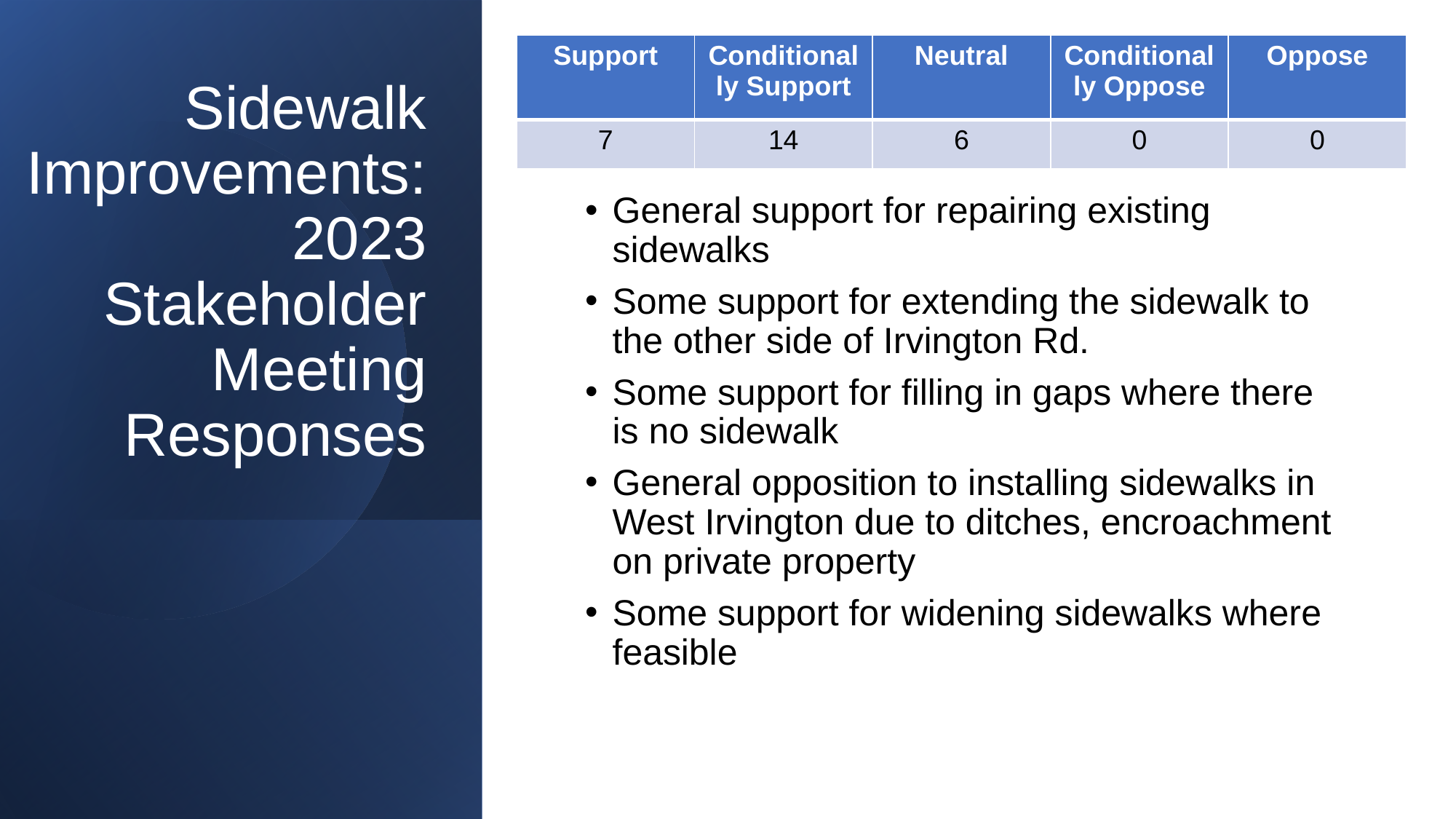

| Support | Conditionally Support | Neutral | Conditionally Oppose | Oppose |
| --- | --- | --- | --- | --- |
| 7 | 14 | 6 | 0 | 0 |
# Sidewalk Improvements: 2023 Stakeholder Meeting Responses
General support for repairing existing sidewalks
Some support for extending the sidewalk to the other side of Irvington Rd.
Some support for filling in gaps where there is no sidewalk
General opposition to installing sidewalks in West Irvington due to ditches, encroachment on private property
Some support for widening sidewalks where feasible